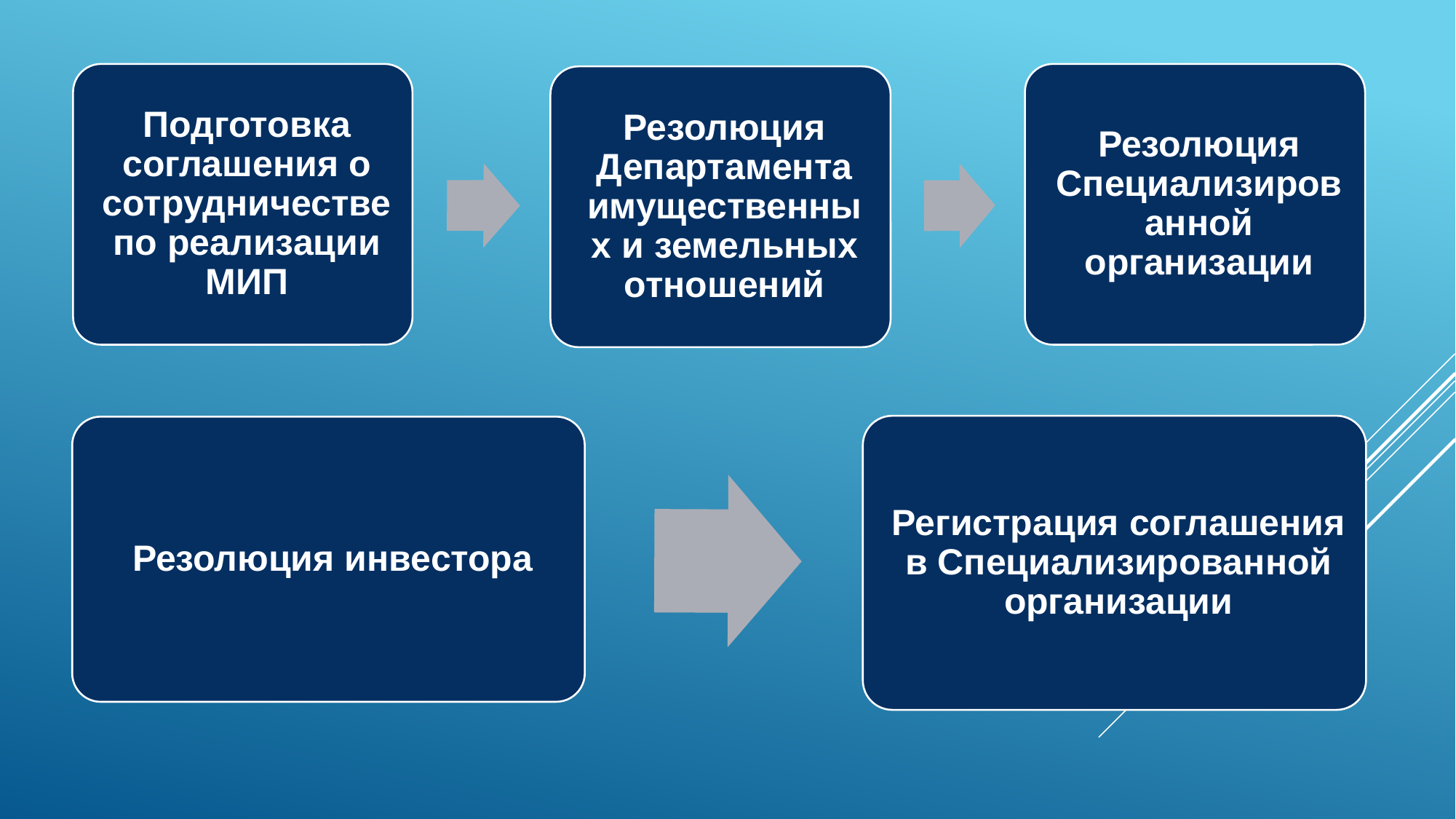

Подготовка соглашения о сотрудничестве по реализации МИП

Резолюция Департамента имущественных и земельных отношений

Резолюция Специализированной организации
Резолюция инвестора

Регистрация соглашения в Специализированной организации